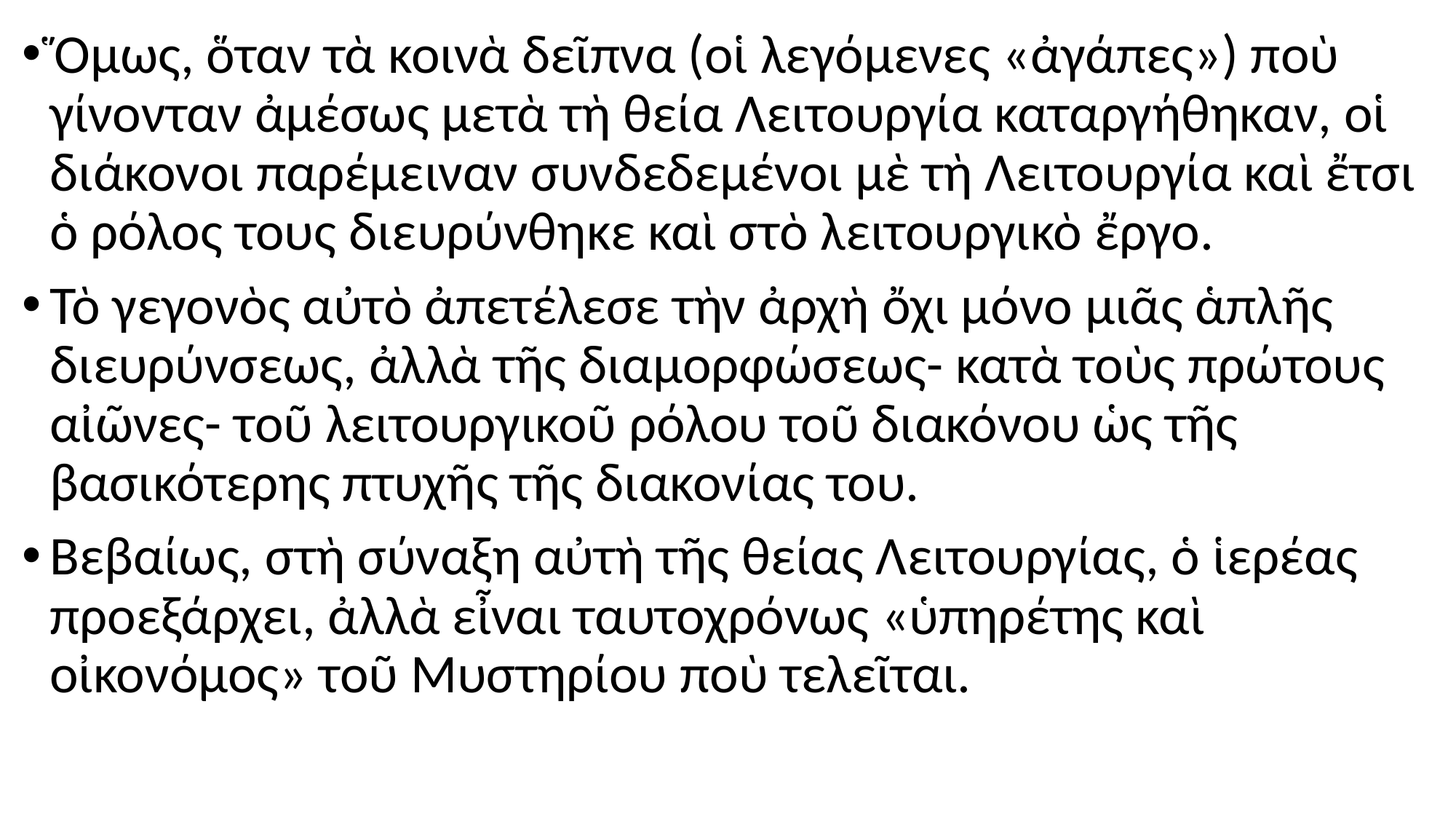

#
Ὅμως, ὅταν τὰ κοινὰ δεῖπνα (οἱ λεγόμενες «ἀγάπες») ποὺ γίνονταν ἀμέσως μετὰ τὴ θεία Λειτουργία καταργήθηκαν, οἱ διάκονοι παρέμειναν συνδεδεμένοι μὲ τὴ Λειτουργία καὶ ἔτσι ὁ ρόλος τους διευρύνθηκε καὶ στὸ λειτουργικὸ ἔργο.
Τὸ γεγονὸς αὐτὸ ἀπετέλεσε τὴν ἀρχὴ ὄχι μόνο μιᾶς ἁπλῆς διευρύνσεως, ἀλλὰ τῆς διαμορφώσεως- κατὰ τοὺς πρώτους αἰῶνες- τοῦ λειτουργικοῦ ρόλου τοῦ διακόνου ὡς τῆς βασικότερης πτυχῆς τῆς διακονίας του.
Βεβαίως, στὴ σύναξη αὐτὴ τῆς θείας Λειτουργίας, ὁ ἱερέας προεξάρχει, ἀλλὰ εἶναι ταυτοχρόνως «ὑπηρέτης καὶ οἰκονόμος» τοῦ Μυστηρίου ποὺ τελεῖται.